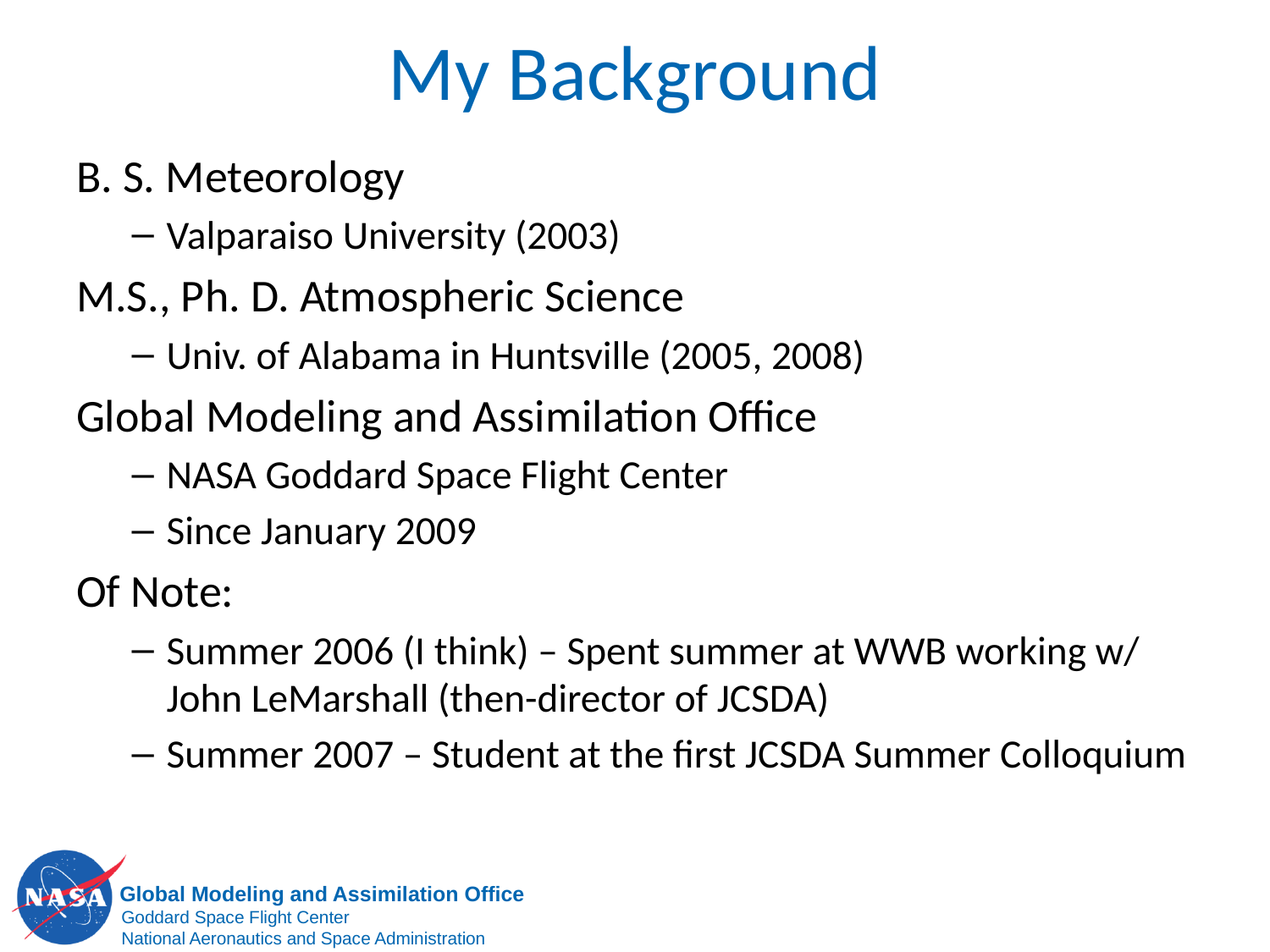

# My Background
B. S. Meteorology
Valparaiso University (2003)
M.S., Ph. D. Atmospheric Science
Univ. of Alabama in Huntsville (2005, 2008)
Global Modeling and Assimilation Office
NASA Goddard Space Flight Center
Since January 2009
Of Note:
Summer 2006 (I think) – Spent summer at WWB working w/ John LeMarshall (then-director of JCSDA)
Summer 2007 – Student at the first JCSDA Summer Colloquium